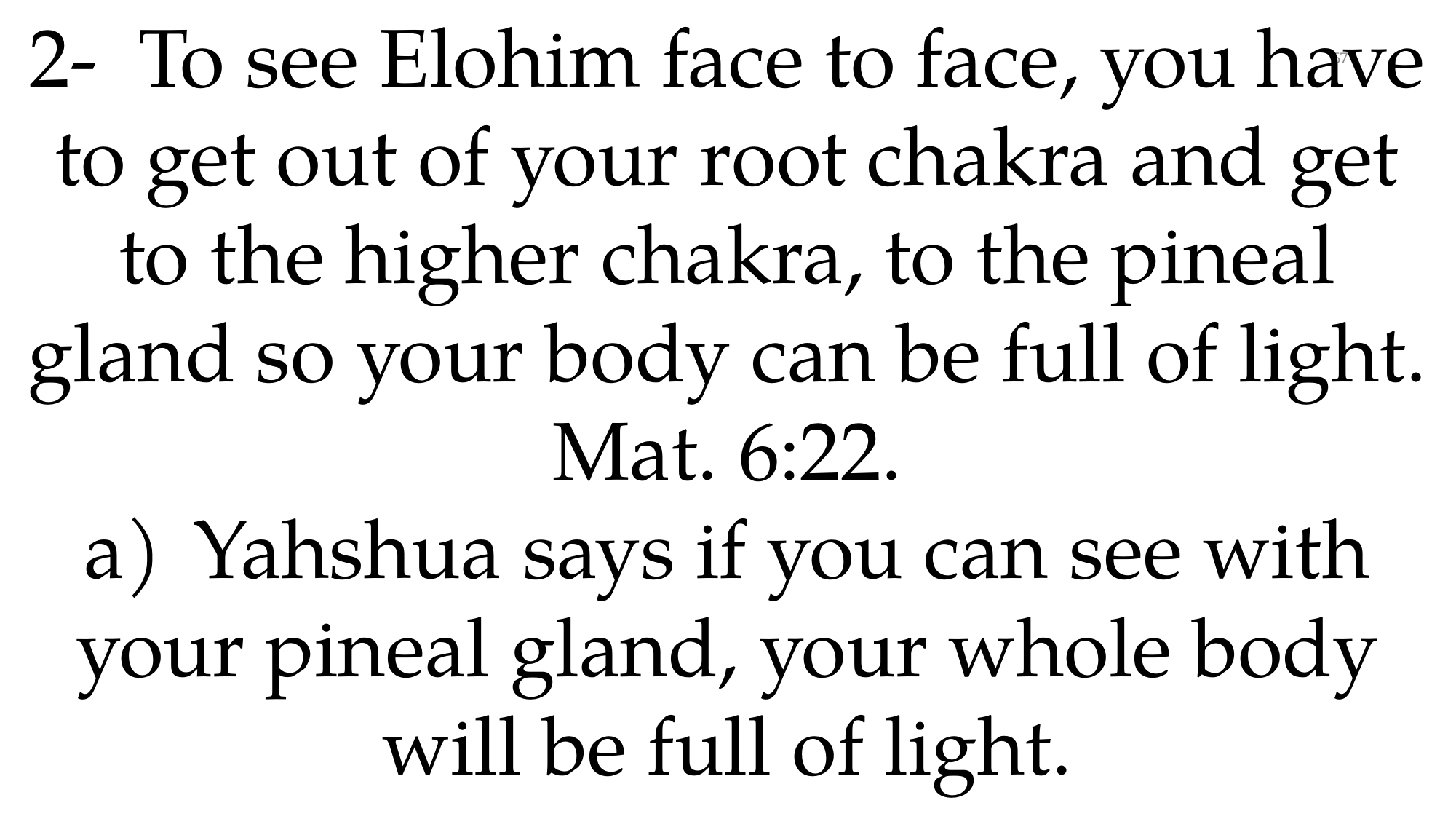

2-	To see Elohim face to face, you have to get out of your root chakra and get to the higher chakra, to the pineal gland so your body can be full of light. Mat. 6:22.
a)	Yahshua says if you can see with your pineal gland, your whole body will be full of light.
67